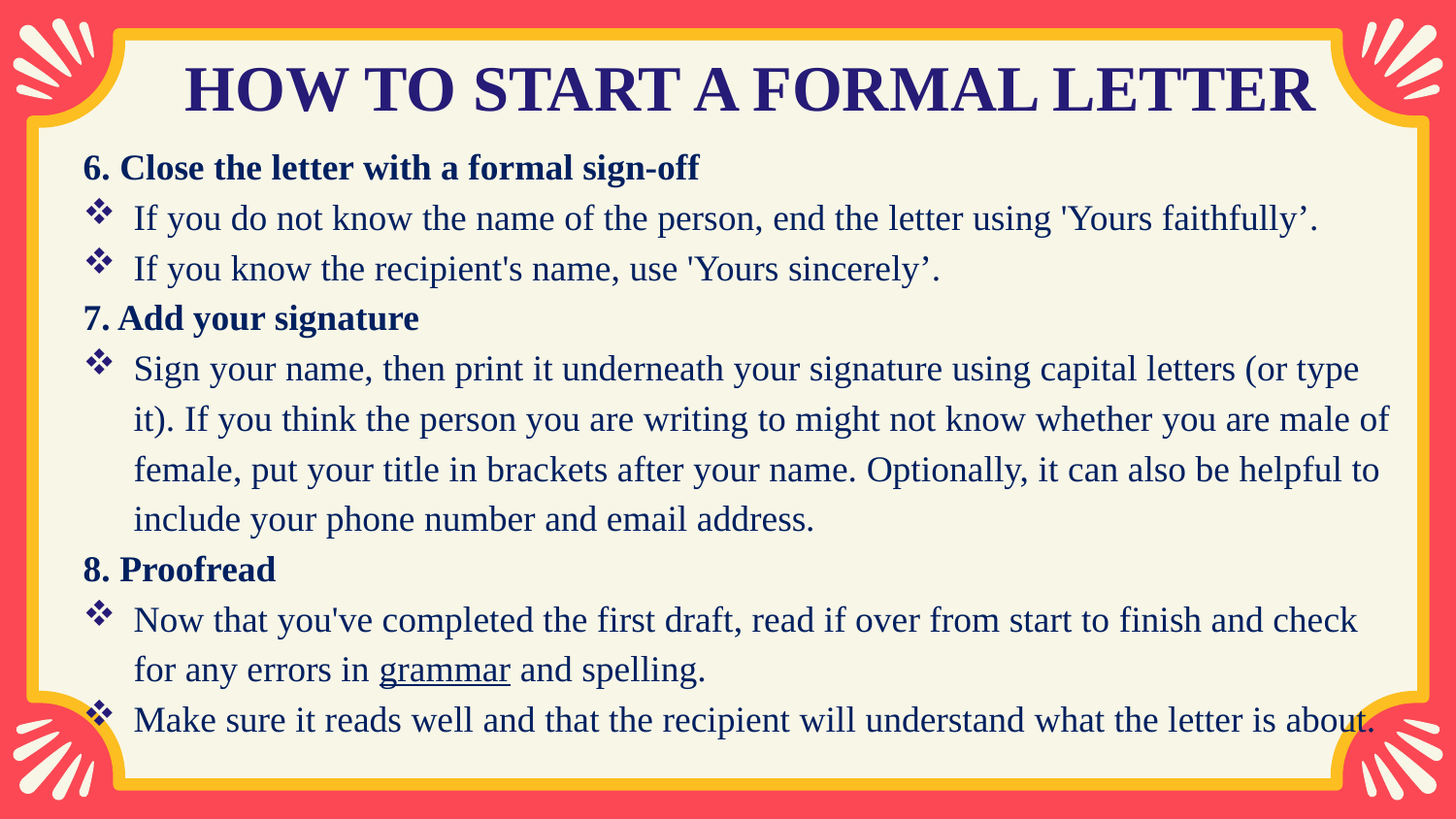

# HOW TO START A FORMAL LETTER
6. Close the letter with a formal sign-off
If you do not know the name of the person, end the letter using 'Yours faithfully’.
If you know the recipient's name, use 'Yours sincerely’.
7. Add your signature
Sign your name, then print it underneath your signature using capital letters (or type it). If you think the person you are writing to might not know whether you are male of female, put your title in brackets after your name. Optionally, it can also be helpful to include your phone number and email address.
8. Proofread
Now that you've completed the first draft, read if over from start to finish and check for any errors in grammar and spelling.
Make sure it reads well and that the recipient will understand what the letter is about.